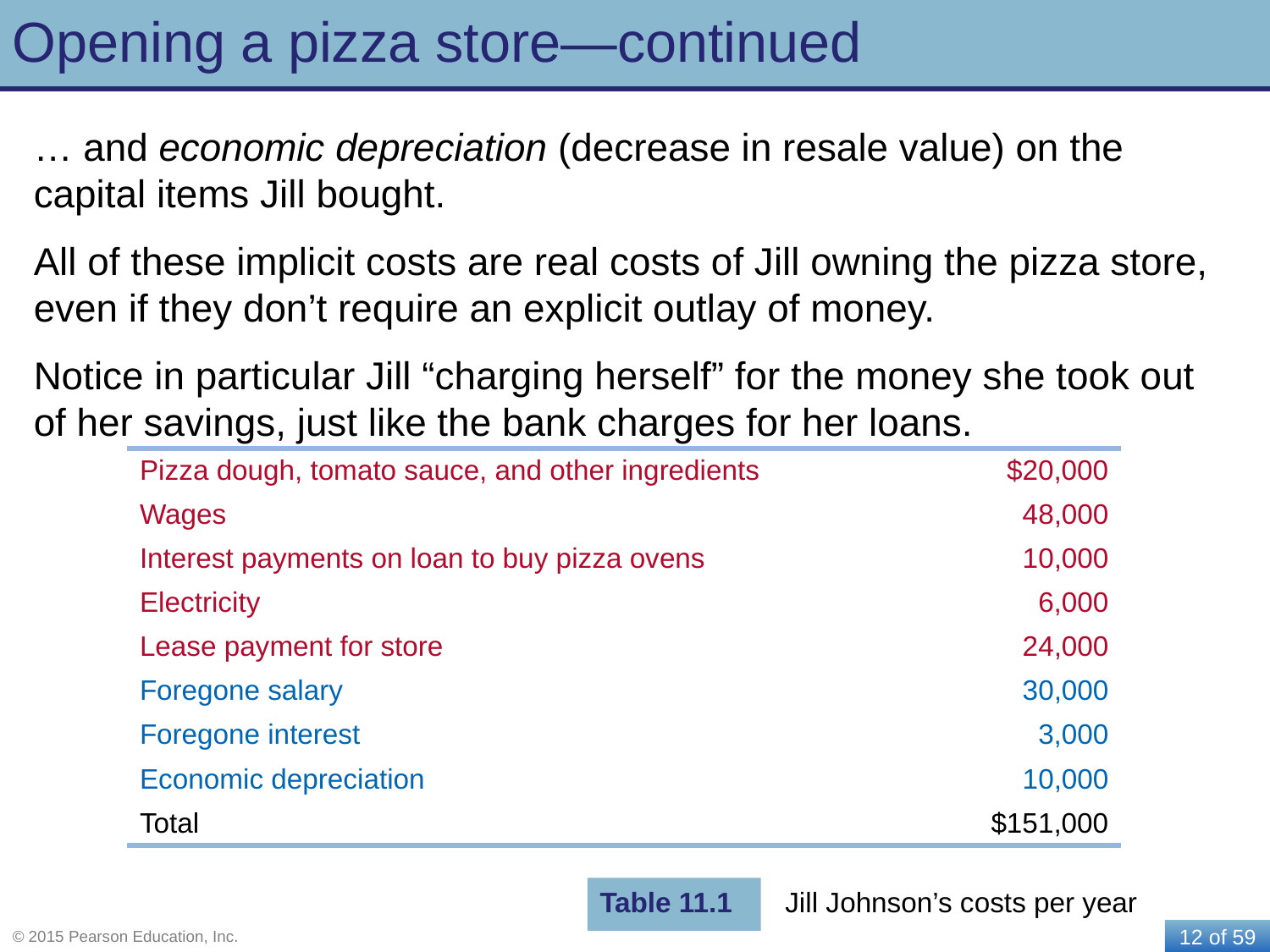

# Opening a pizza store—continued
… and economic depreciation (decrease in resale value) on the capital items Jill bought.
All of these implicit costs are real costs of Jill owning the pizza store, even if they don’t require an explicit outlay of money.
Notice in particular Jill “charging herself” for the money she took out of her savings, just like the bank charges for her loans.
| Pizza dough, tomato sauce, and other ingredients | $20,000 |
| --- | --- |
| Wages | 48,000 |
| Interest payments on loan to buy pizza ovens | 10,000 |
| Electricity | 6,000 |
| Lease payment for store | 24,000 |
| Foregone salary | 30,000 |
| Foregone interest | 3,000 |
| Economic depreciation | 10,000 |
| Total | $151,000 |
Table 11.1
Jill Johnson’s costs per year